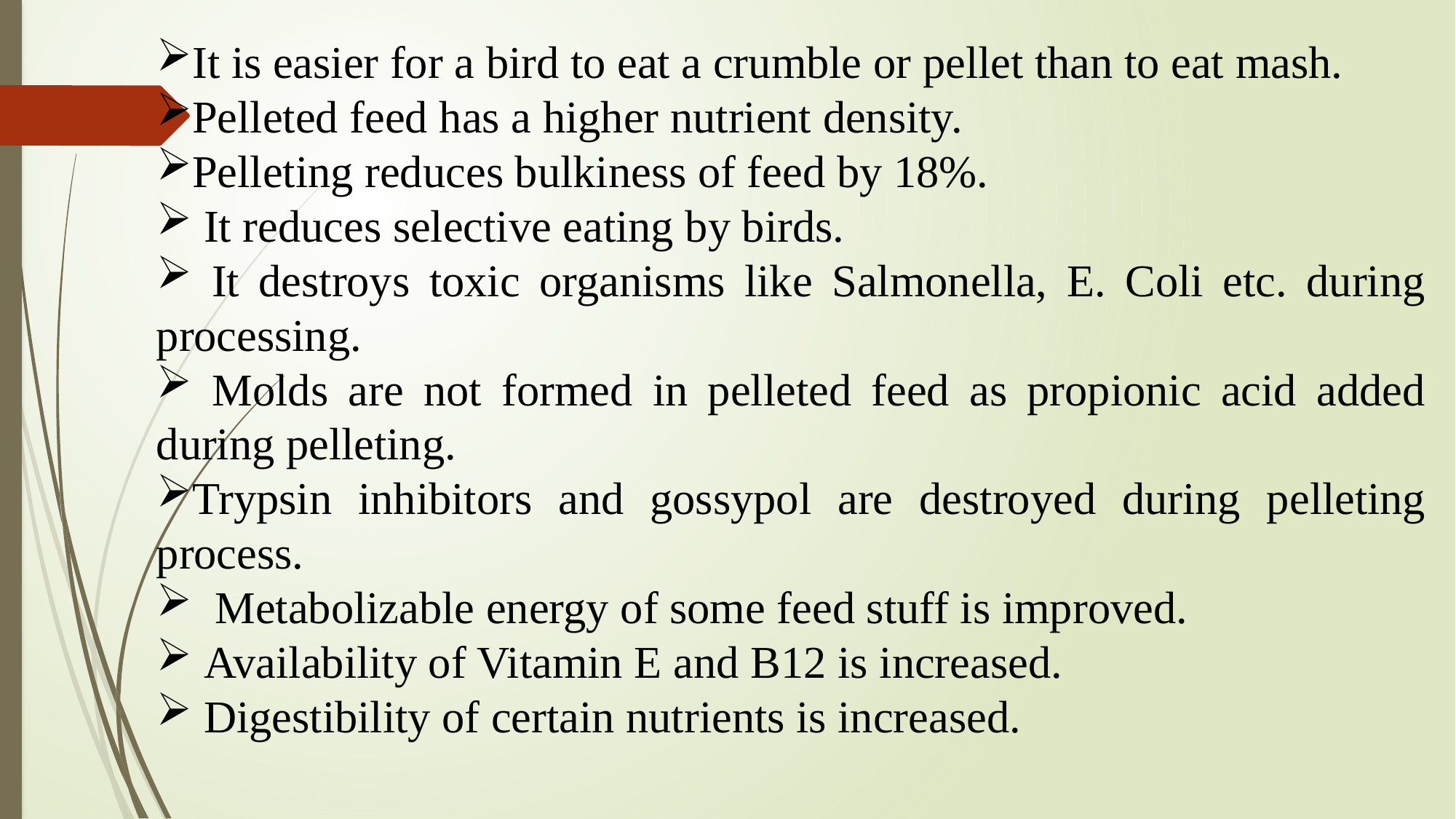

It is easier for a bird to eat a crumble or pellet than to eat mash.
Pelleted feed has a higher nutrient density.
Pelleting reduces bulkiness of feed by 18%.
 It reduces selective eating by birds.
 It destroys toxic organisms like Salmonella, E. Coli etc. during processing.
 Molds are not formed in pelleted feed as propionic acid added during pelleting.
Trypsin inhibitors and gossypol are destroyed during pelleting process.
  Metabolizable energy of some feed stuff is improved.
 Availability of Vitamin E and B12 is increased.
 Digestibility of certain nutrients is increased.